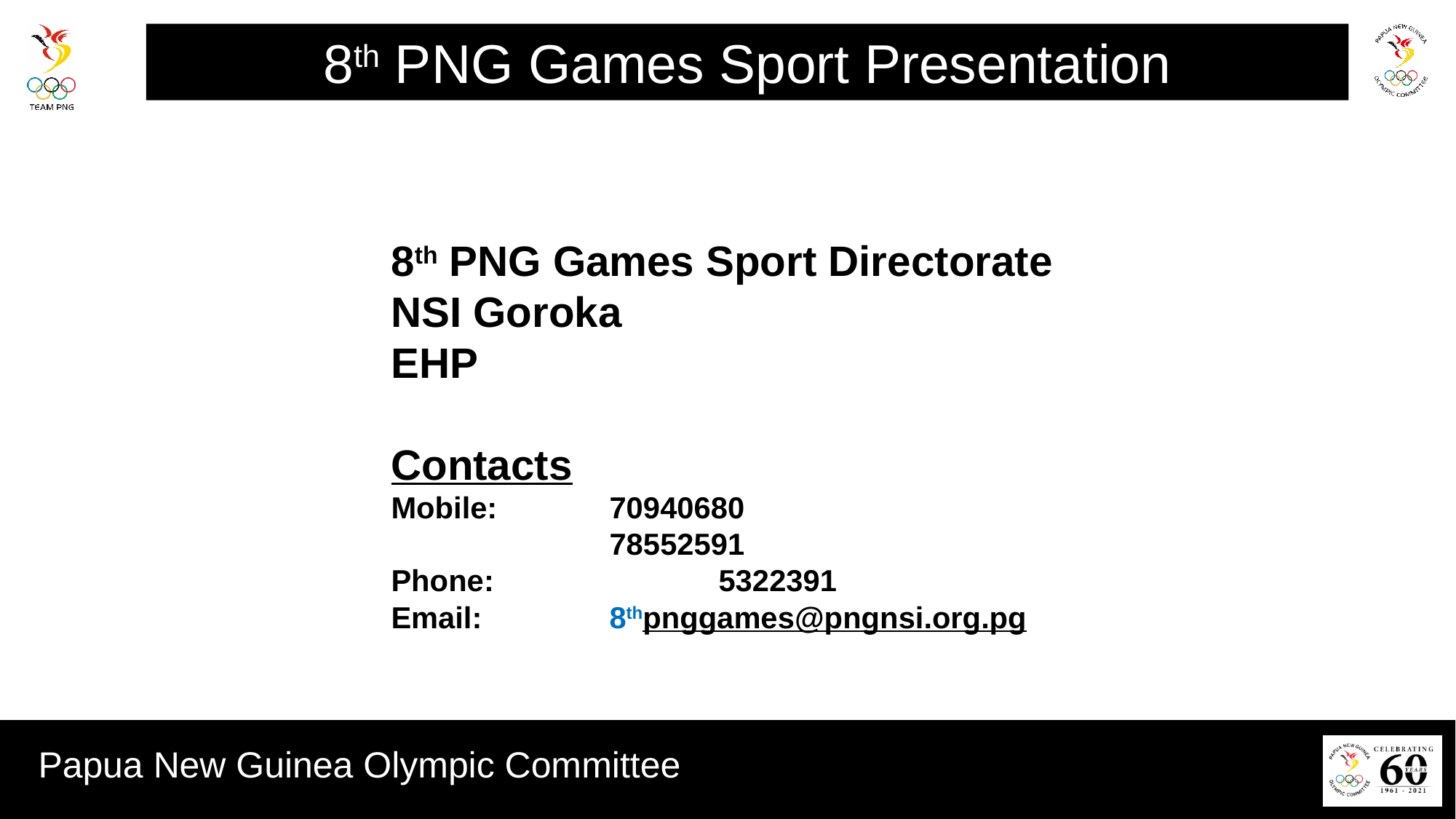

8th PNG Games Sport Presentation
		8th PNG Games Sport Directorate
		NSI Goroka
		EHP

		Contacts
		Mobile:  	70940680
				78552591
		Phone: 		5322391
		Email:		8thpnggames@pngnsi.org.pg